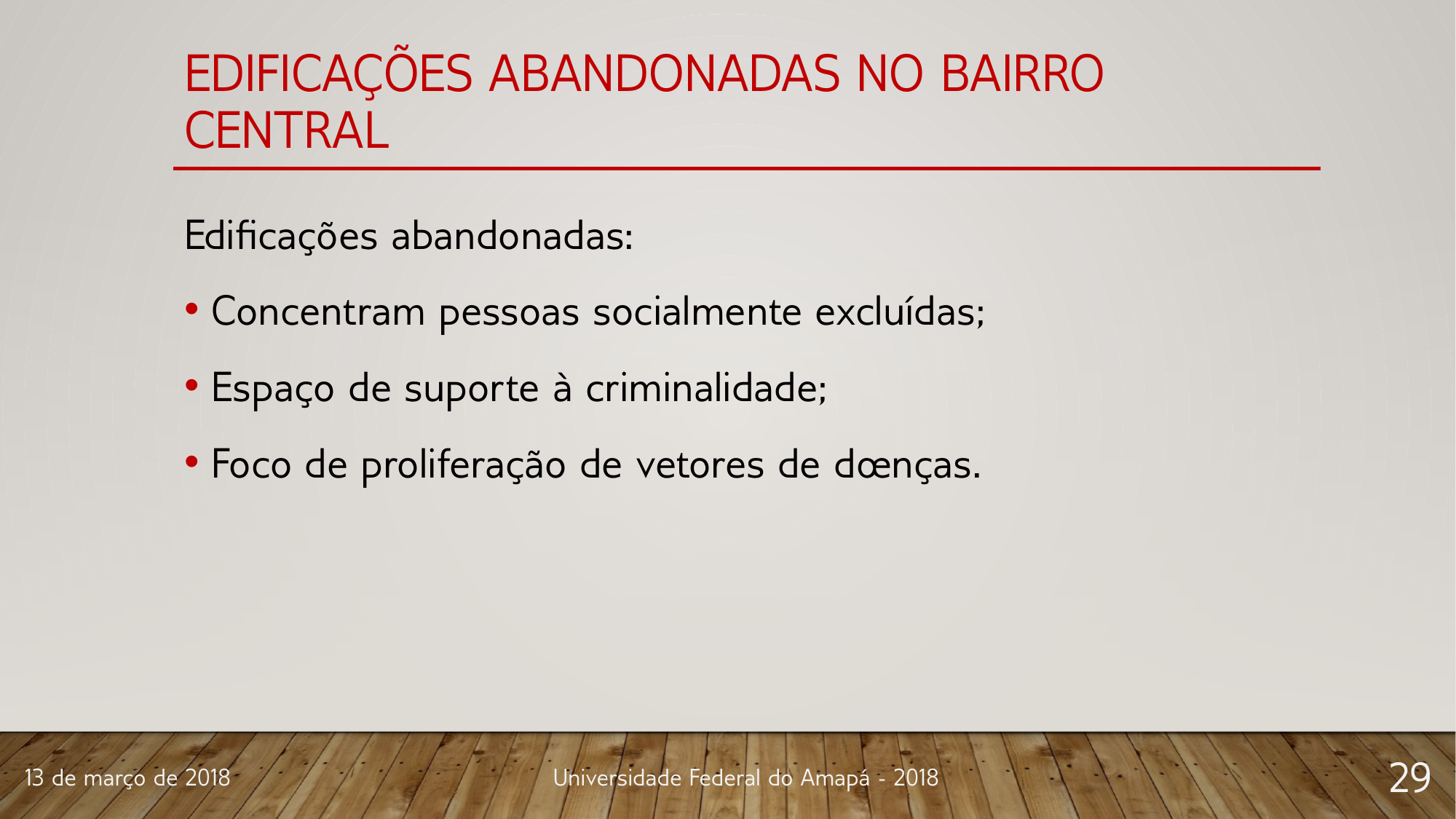

# Edificações Abandonadas no Bairro Central
Edificações abandonadas:
Concentram pessoas socialmente excluídas;
Espaço de suporte à criminalidade;
Foco de proliferação de vetores de doenças.
29
13 de março de 2018
Universidade Federal do Amapá - 2018